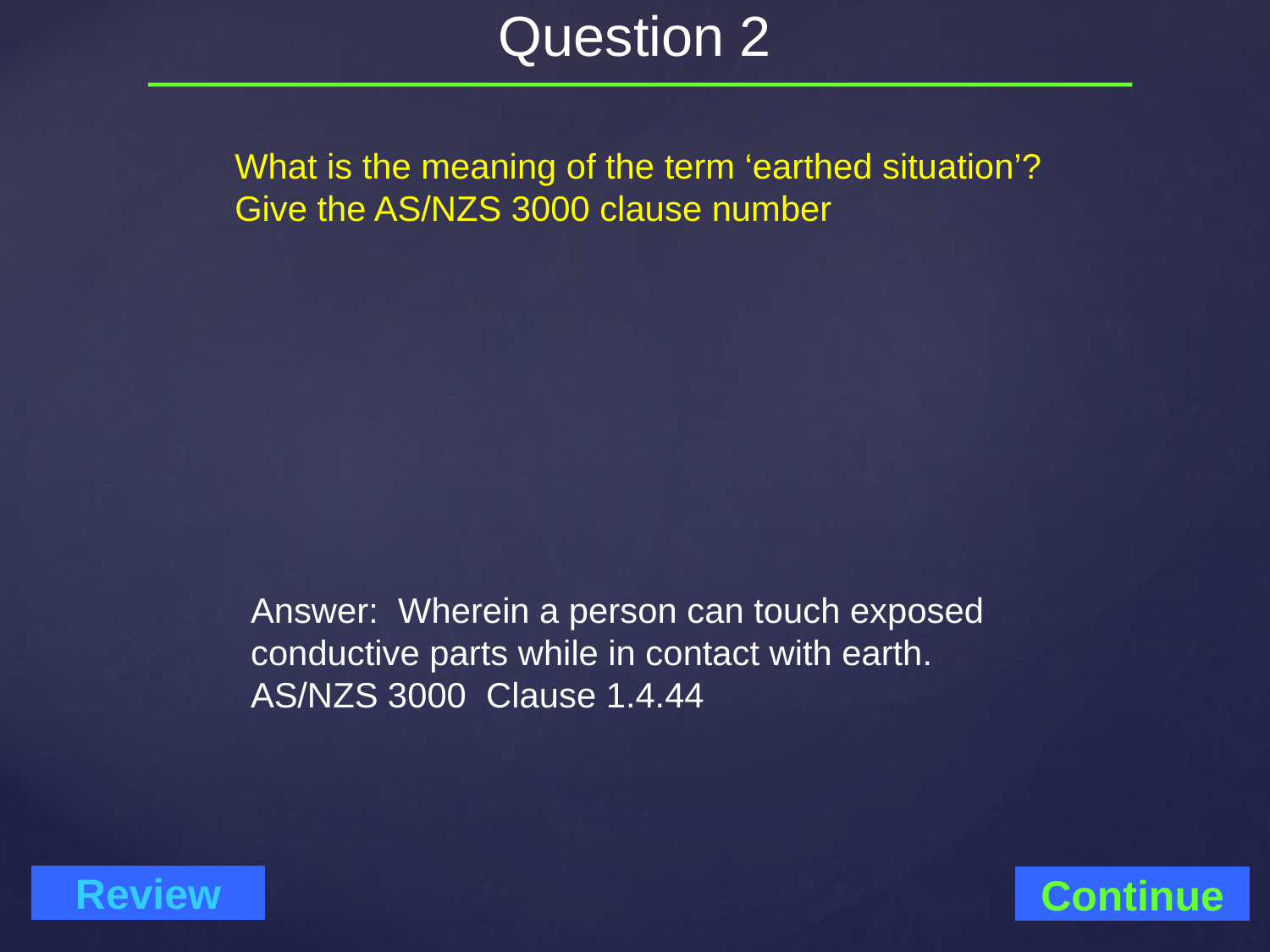

# Question 2
What is the meaning of the term ‘earthed situation’?  Give the AS/NZS 3000 clause number
Answer:  Wherein a person can touch exposed conductive parts while in contact with earth.  AS/NZS 3000  Clause 1.4.44
Continue